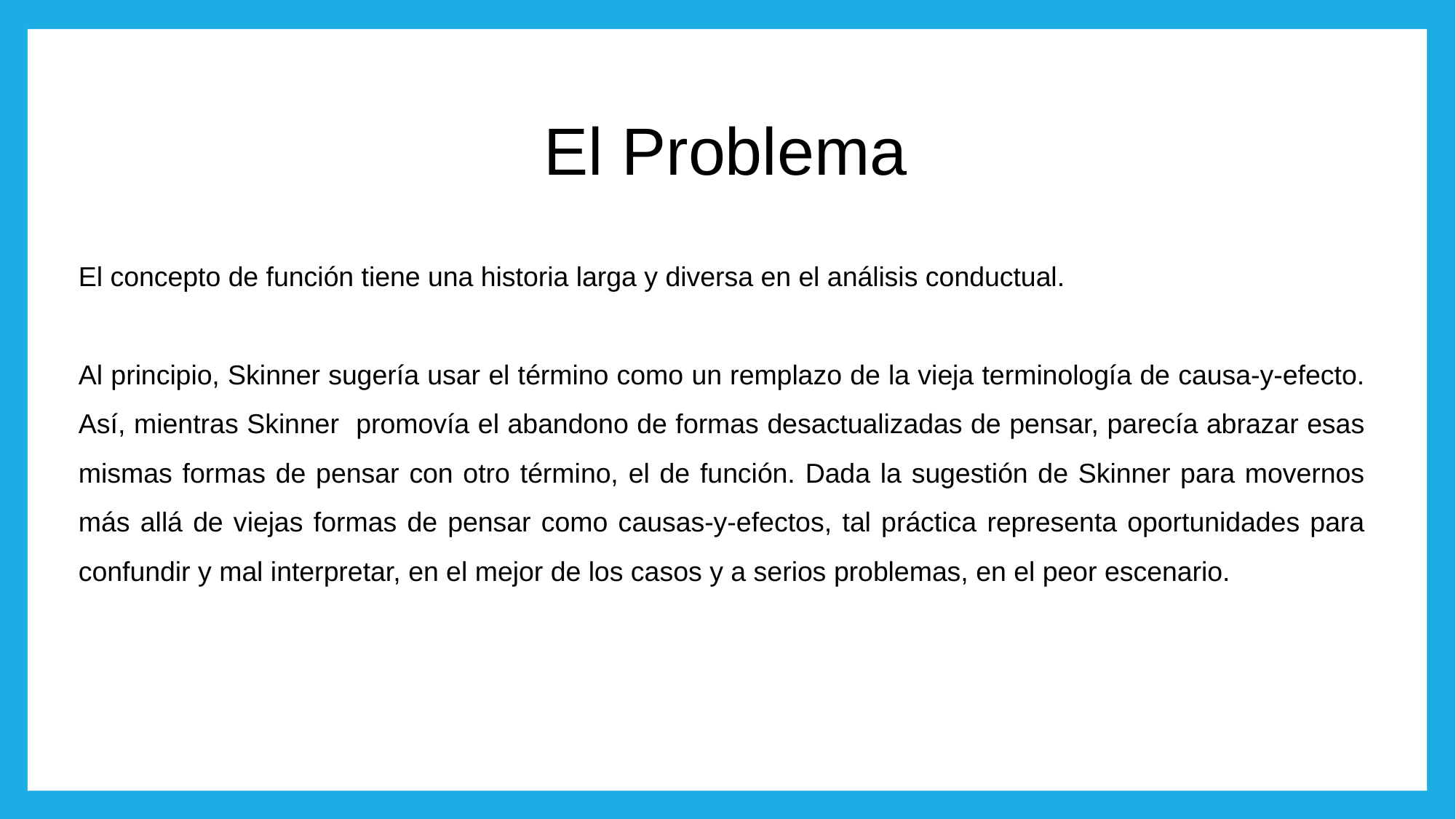

# El Problema
El concepto de función tiene una historia larga y diversa en el análisis conductual.

Al principio, Skinner sugería usar el término como un remplazo de la vieja terminología de causa-y-efecto. Así, mientras Skinner  promovía el abandono de formas desactualizadas de pensar, parecía abrazar esas mismas formas de pensar con otro término, el de función. Dada la sugestión de Skinner para movernos más allá de viejas formas de pensar como causas-y-efectos, tal práctica representa oportunidades para confundir y mal interpretar, en el mejor de los casos y a serios problemas, en el peor escenario.